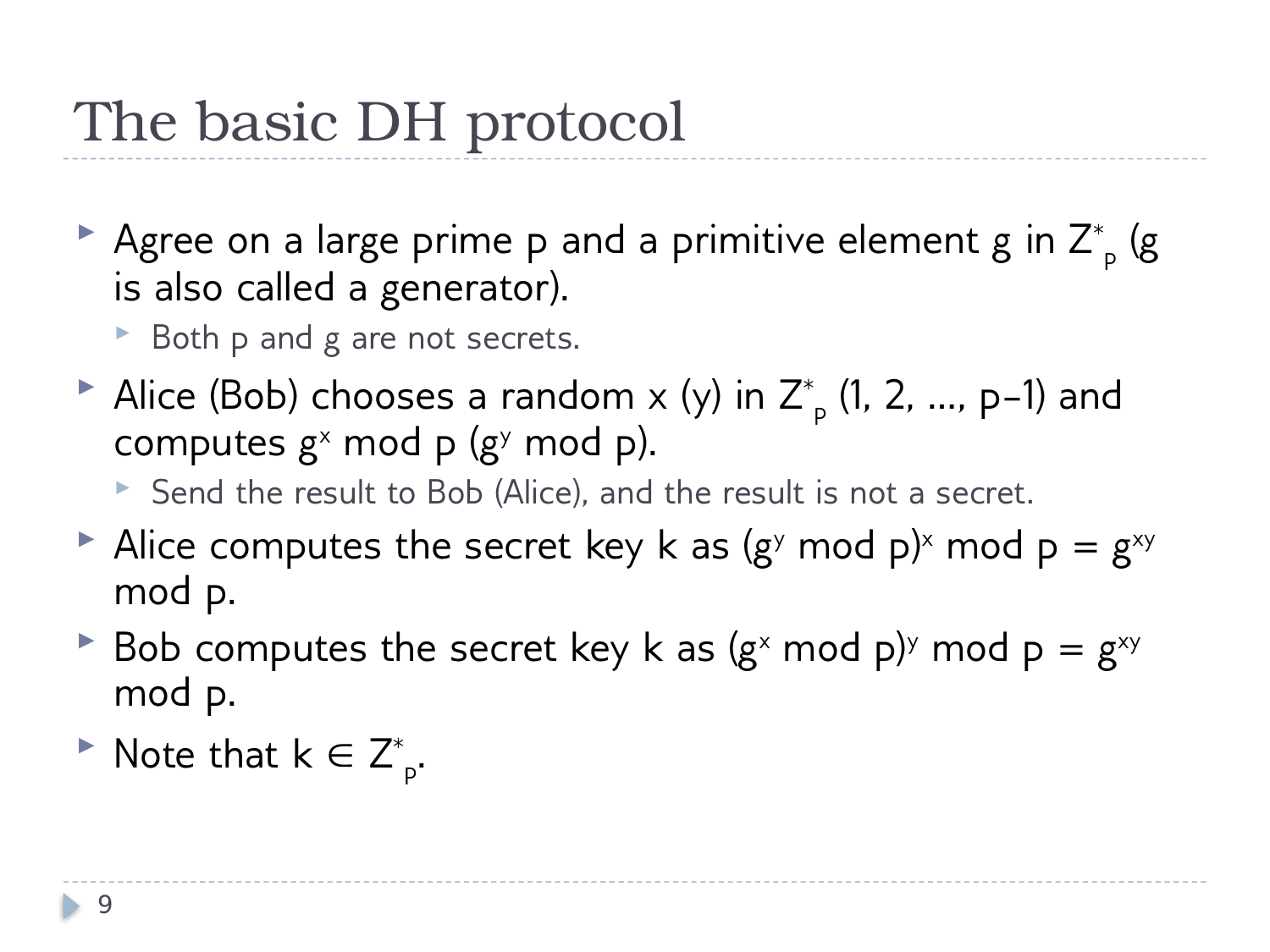

# The basic DH protocol
Agree on a large prime p and a primitive element g in Z*p (g is also called a generator).
Both p and g are not secrets.
Alice (Bob) chooses a random x (y) in Z*p (1, 2, …, p–1) and computes gx mod p (gy mod p).
Send the result to Bob (Alice), and the result is not a secret.
Alice computes the secret key k as (gy mod p)x mod p = gxy mod p.
Bob computes the secret key k as (gx mod p)y mod p = gxy mod p.
Note that k ∈ Z*p.
9